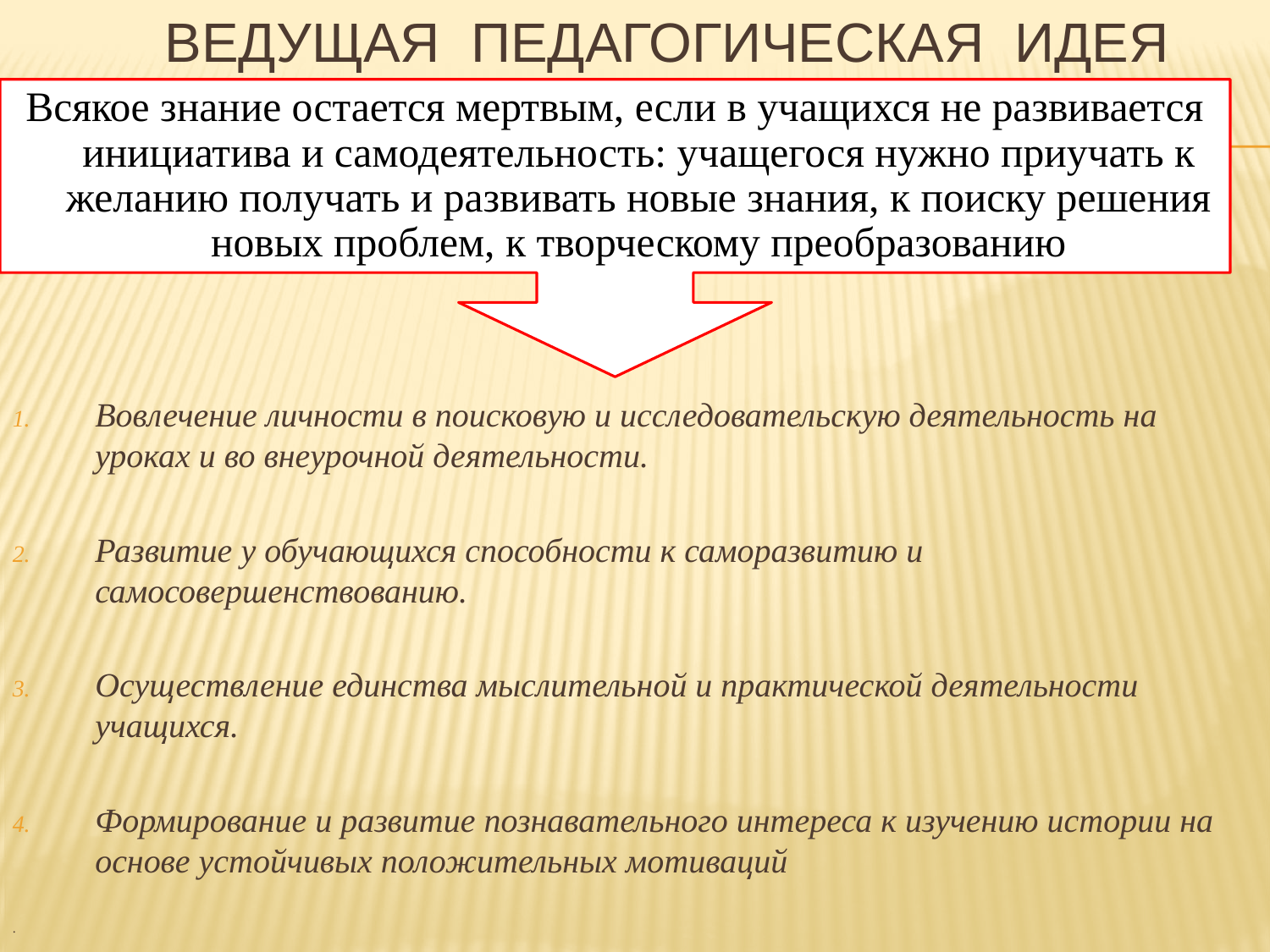

# Ведущая  педагогическая  идея
Всякое знание остается мертвым, если в учащихся не развивается инициатива и самодеятельность: учащегося нужно приучать к желанию получать и развивать новые знания, к поиску решения новых проблем, к творческому преобразованию
Вовлечение личности в поисковую и исследовательскую деятельность на уроках и во внеурочной деятельности.

Развитие у обучающихся способности к саморазвитию и самосовершенствованию.

Осуществление единства мыслительной и практической деятельности учащихся.

Формирование и развитие познавательного интереса к изучению истории на основе устойчивых положительных мотиваций

.